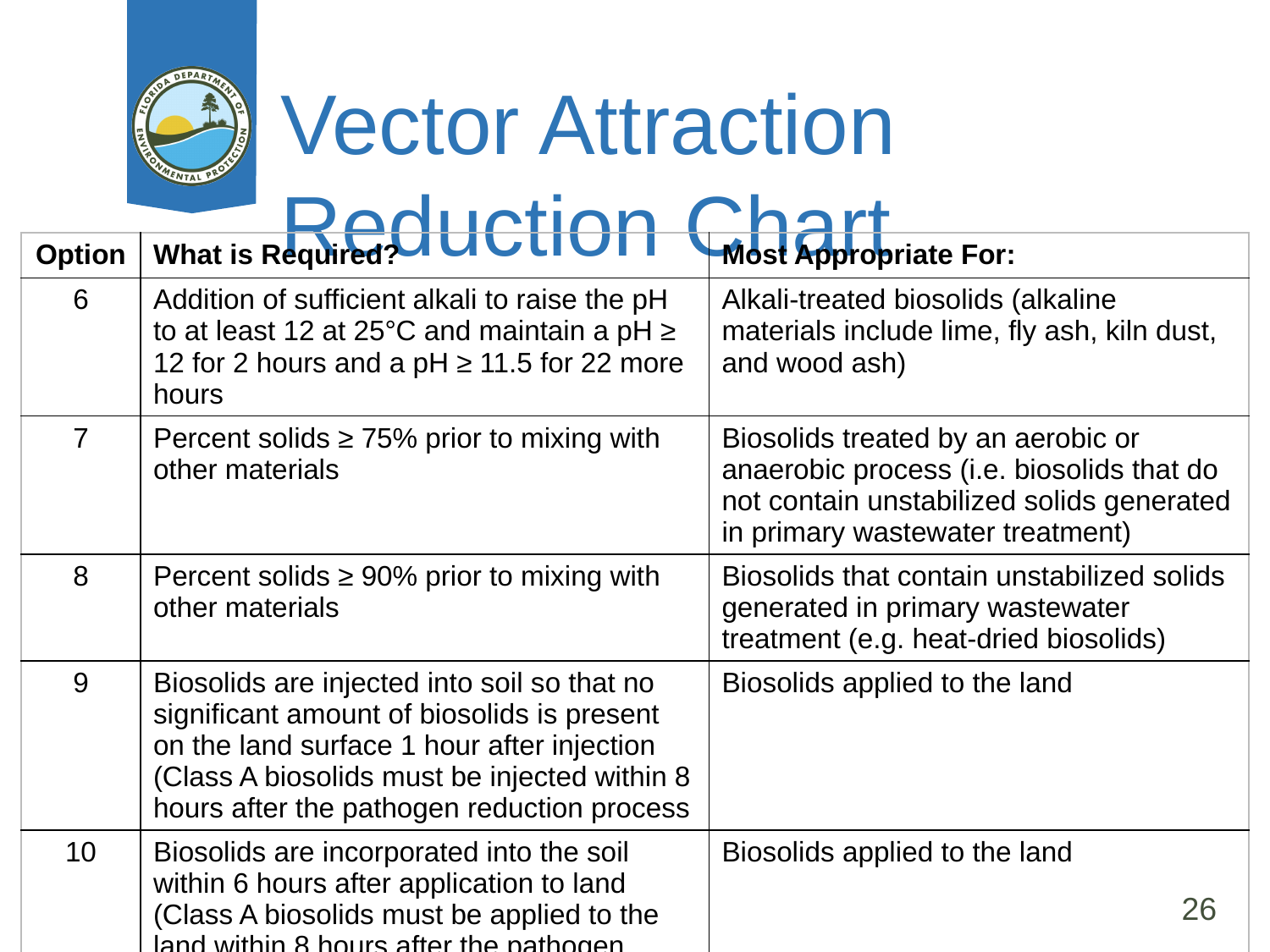

# Vector Attraction Reduction Chart
| Option | What is Required? | Most Appropriate For: |
| --- | --- | --- |
| 6 | Addition of sufficient alkali to raise the pH to at least 12 at 25°C and maintain a pH ≥ 12 for 2 hours and a pH ≥ 11.5 for 22 more hours | Alkali-treated biosolids (alkaline materials include lime, fly ash, kiln dust, and wood ash) |
| 7 | Percent solids ≥ 75% prior to mixing with other materials | Biosolids treated by an aerobic or anaerobic process (i.e. biosolids that do not contain unstabilized solids generated in primary wastewater treatment) |
| 8 | Percent solids ≥ 90% prior to mixing with other materials | Biosolids that contain unstabilized solids generated in primary wastewater treatment (e.g. heat-dried biosolids) |
| 9 | Biosolids are injected into soil so that no significant amount of biosolids is present on the land surface 1 hour after injection (Class A biosolids must be injected within 8 hours after the pathogen reduction process | Biosolids applied to the land |
| 10 | Biosolids are incorporated into the soil within 6 hours after application to land (Class A biosolids must be applied to the land within 8 hours after the pathogen reduction process | Biosolids applied to the land |